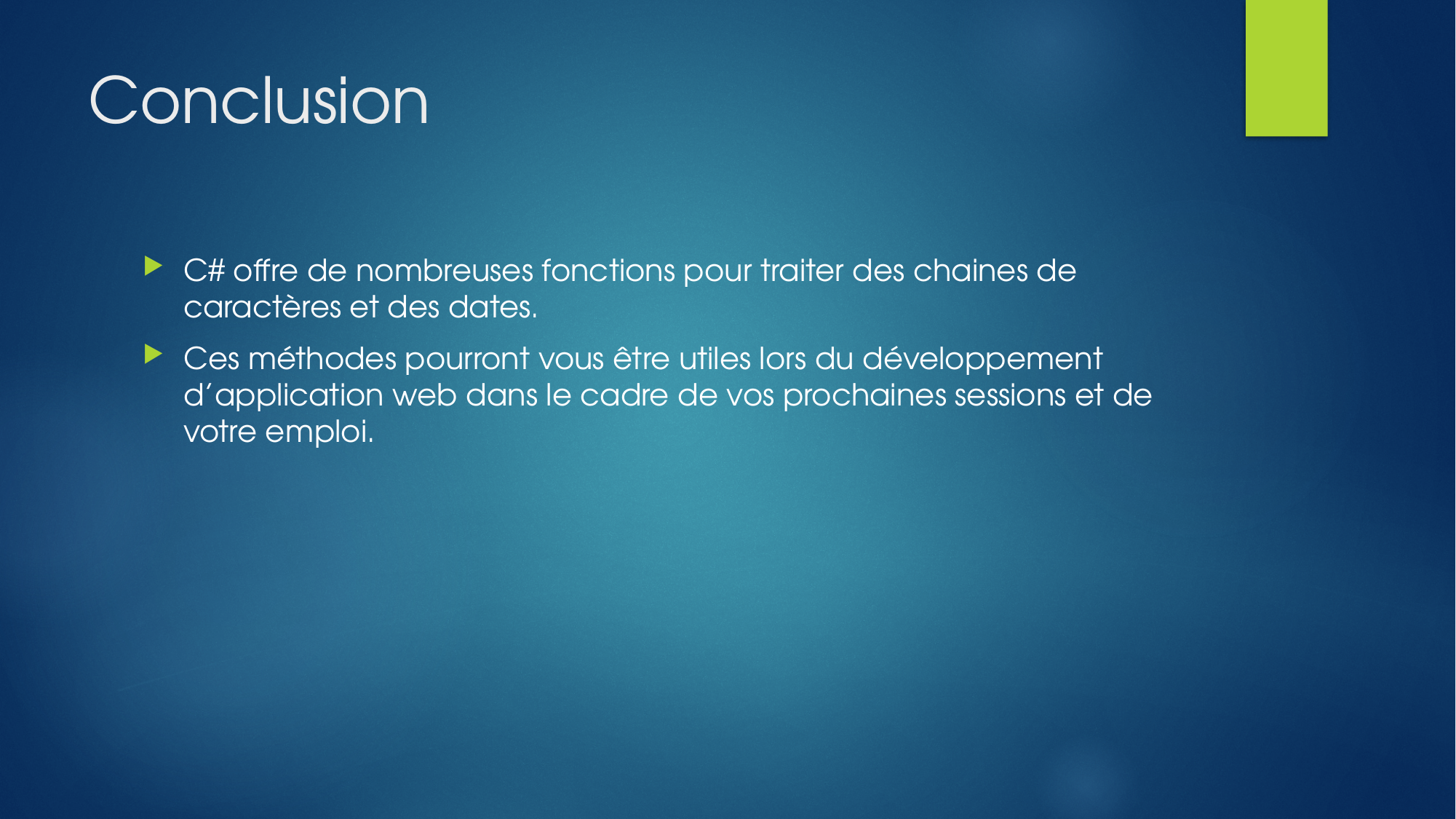

# Conclusion
C# offre de nombreuses fonctions pour traiter des chaines de caractères et des dates.
Ces méthodes pourront vous être utiles lors du développement d’application web dans le cadre de vos prochaines sessions et de votre emploi.